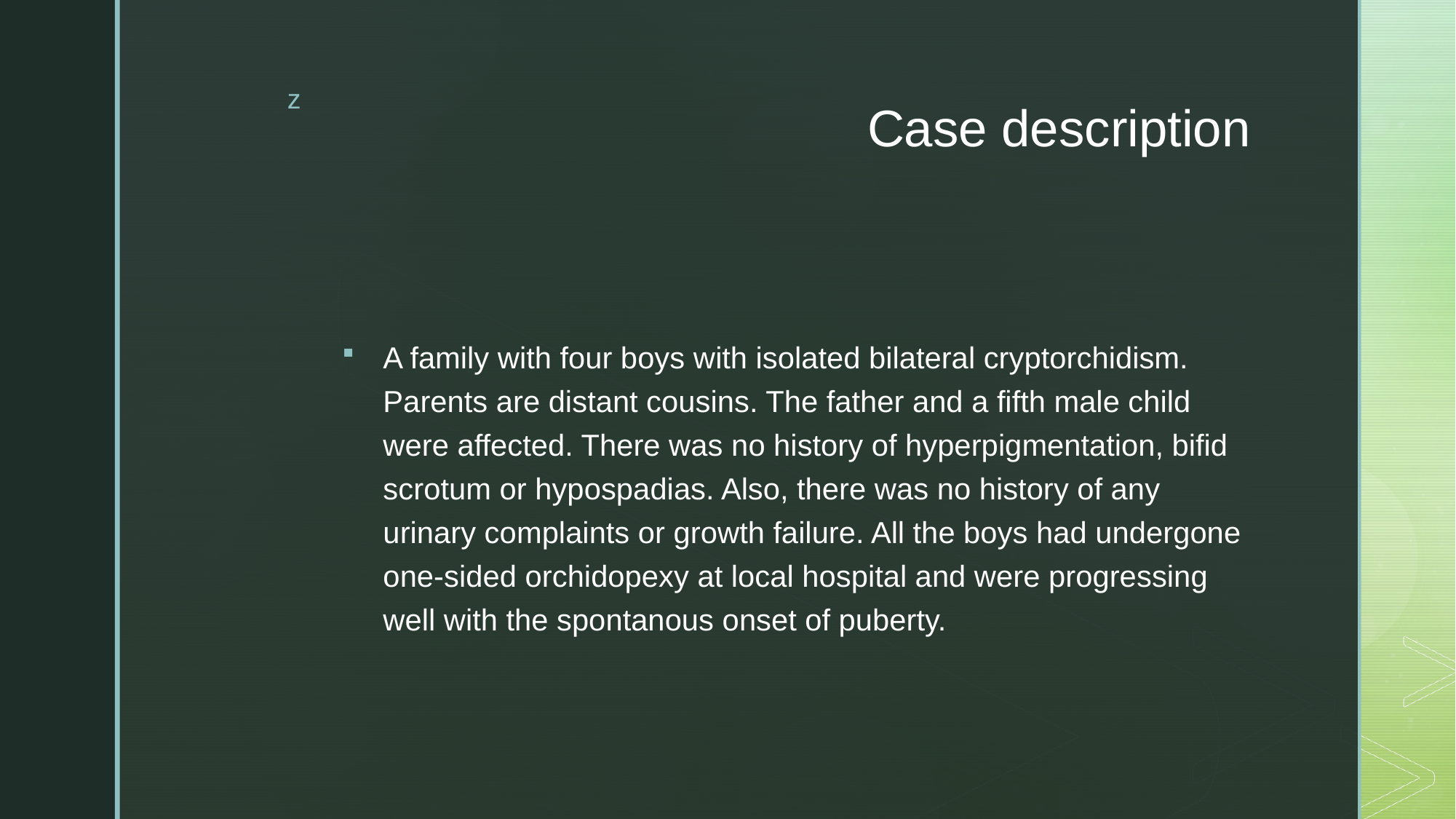

# Case description
A family with four boys with isolated bilateral cryptorchidism. Parents are distant cousins. The father and a fifth male child were affected. There was no history of hyperpigmentation, bifid scrotum or hypospadias. Also, there was no history of any urinary complaints or growth failure. All the boys had undergone one-sided orchidopexy at local hospital and were progressing well with the spontanous onset of puberty.